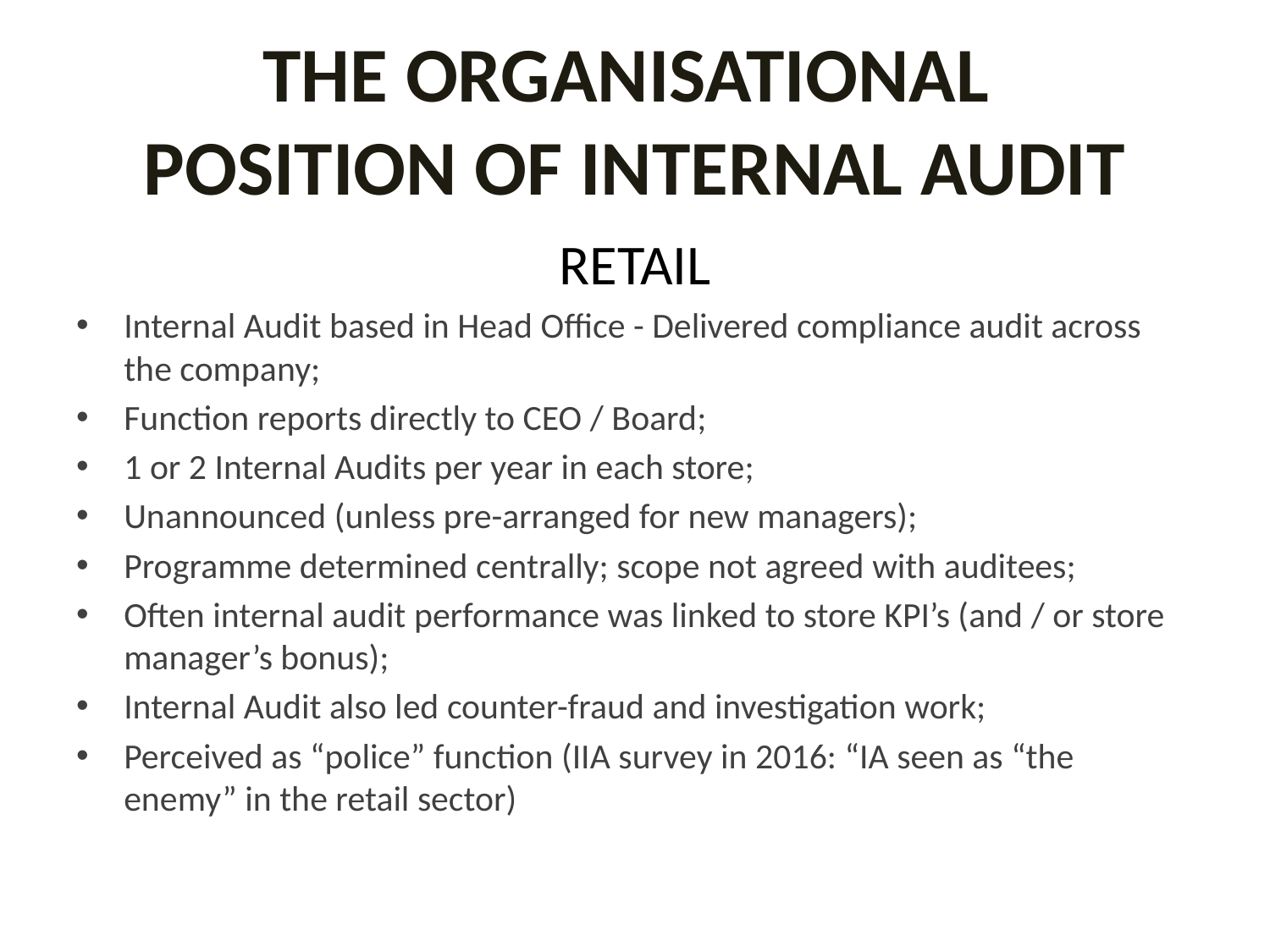

# THE ORGANISATIONAL POSITION OF INTERNAL AUDIT
RETAIL
Internal Audit based in Head Office - Delivered compliance audit across the company;
Function reports directly to CEO / Board;
1 or 2 Internal Audits per year in each store;
Unannounced (unless pre-arranged for new managers);
Programme determined centrally; scope not agreed with auditees;
Often internal audit performance was linked to store KPI’s (and / or store manager’s bonus);
Internal Audit also led counter-fraud and investigation work;
Perceived as “police” function (IIA survey in 2016: “IA seen as “the enemy” in the retail sector)